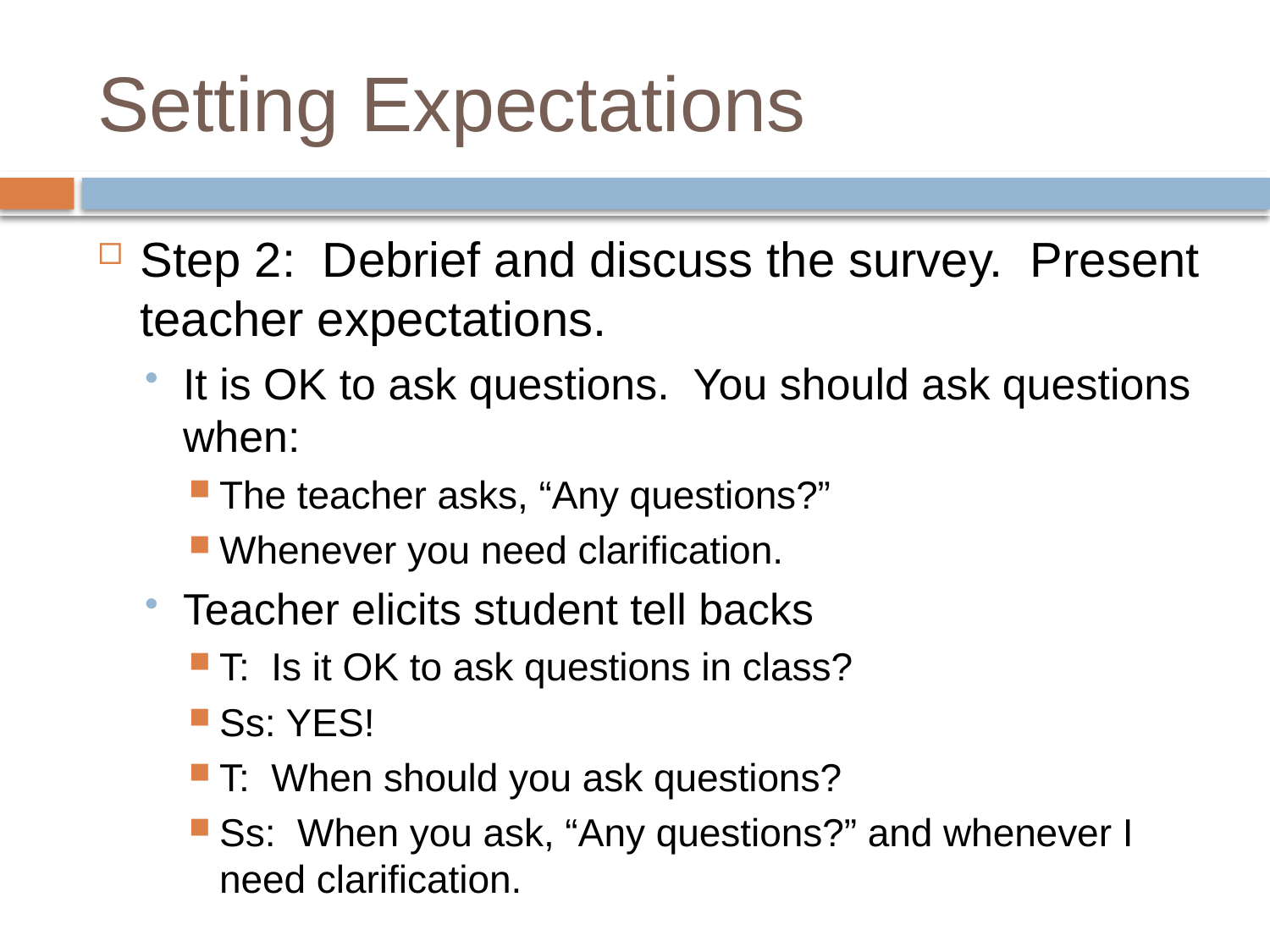

# Setting Expectations
Step 2:  Debrief and discuss the survey.  Present teacher expectations.
It is OK to ask questions.  You should ask questions when:
The teacher asks, “Any questions?”
Whenever you need clarification.
Teacher elicits student tell backs
T:  Is it OK to ask questions in class?
Ss: YES!
T:  When should you ask questions?
Ss:  When you ask, “Any questions?” and whenever I need clarification.